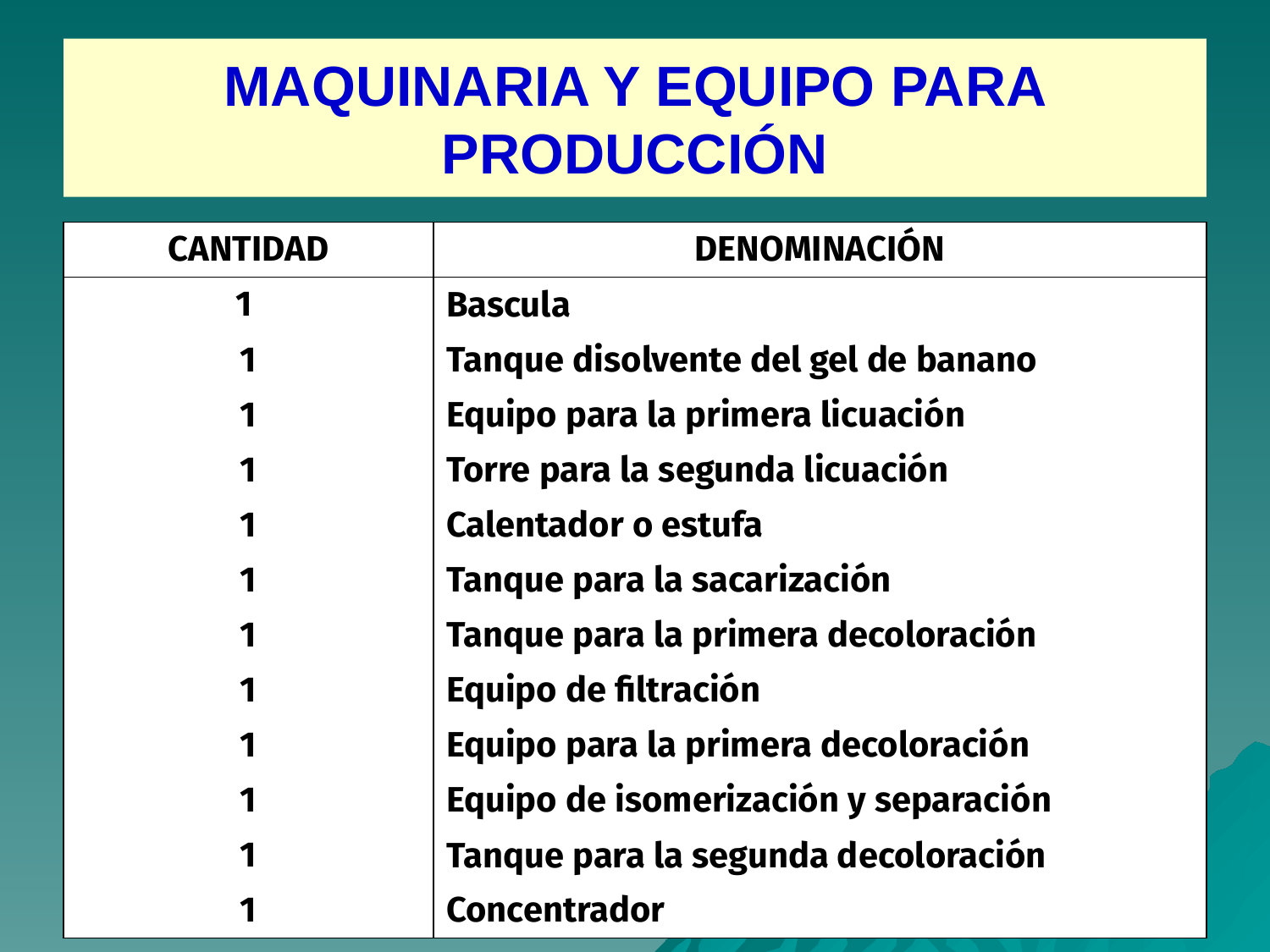

# MAQUINARIA Y EQUIPO PARA PRODUCCIÓN
| CANTIDAD | DENOMINACIÓN |
| --- | --- |
| 1 | Bascula |
| 1 | Tanque disolvente del gel de banano |
| 1 | Equipo para la primera licuación |
| 1 | Torre para la segunda licuación |
| 1 | Calentador o estufa |
| 1 | Tanque para la sacarización |
| 1 | Tanque para la primera decoloración |
| 1 | Equipo de filtración |
| 1 | Equipo para la primera decoloración |
| 1 | Equipo de isomerización y separación |
| 1 | Tanque para la segunda decoloración |
| 1 | Concentrador |